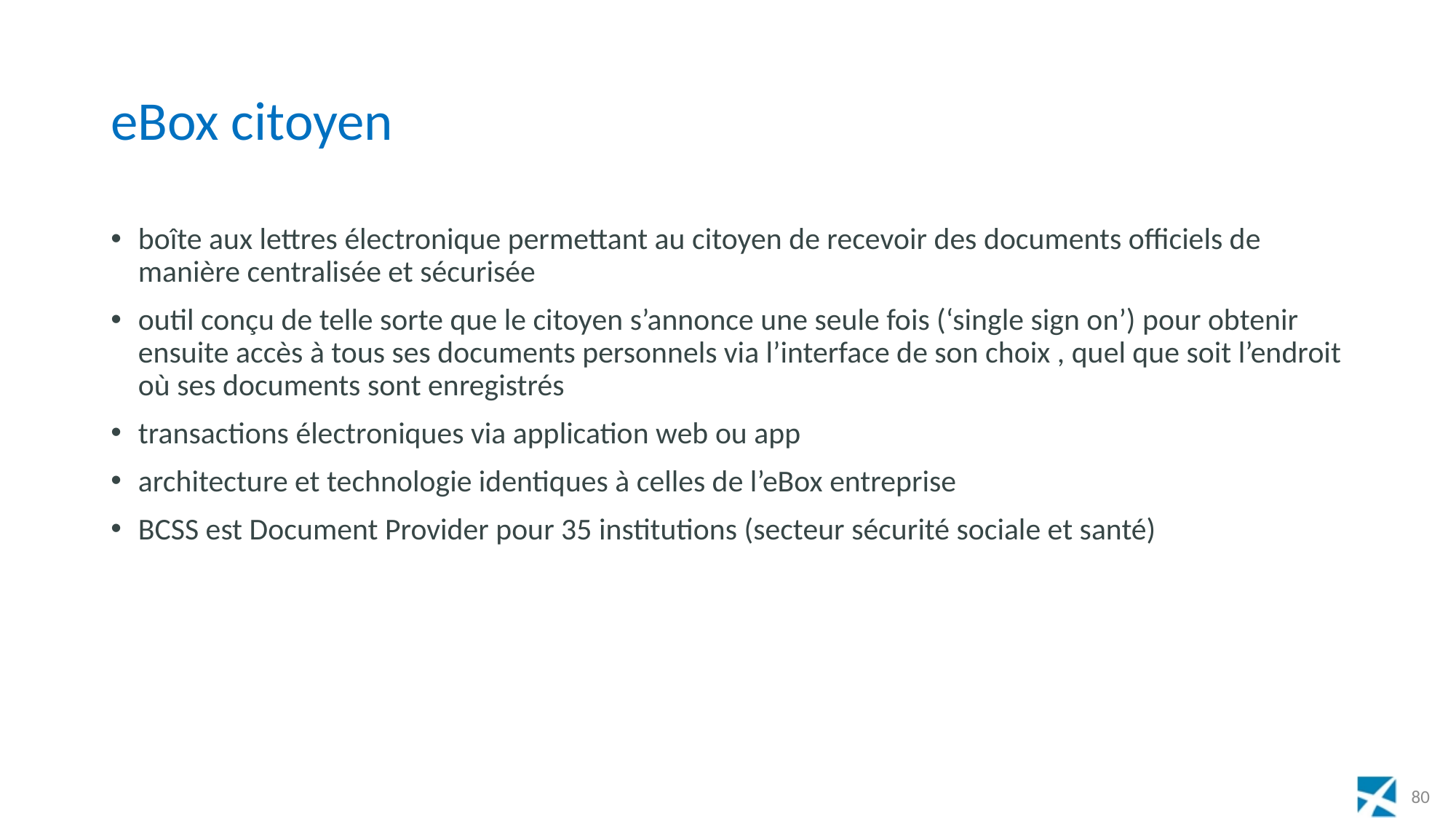

# eBox citoyen
boîte aux lettres électronique permettant au citoyen de recevoir des documents officiels de manière centralisée et sécurisée
outil conçu de telle sorte que le citoyen s’annonce une seule fois (‘single sign on’) pour obtenir ensuite accès à tous ses documents personnels via l’interface de son choix , quel que soit l’endroit où ses documents sont enregistrés
transactions électroniques via application web ou app
architecture et technologie identiques à celles de l’eBox entreprise
BCSS est Document Provider pour 35 institutions (secteur sécurité sociale et santé)
80